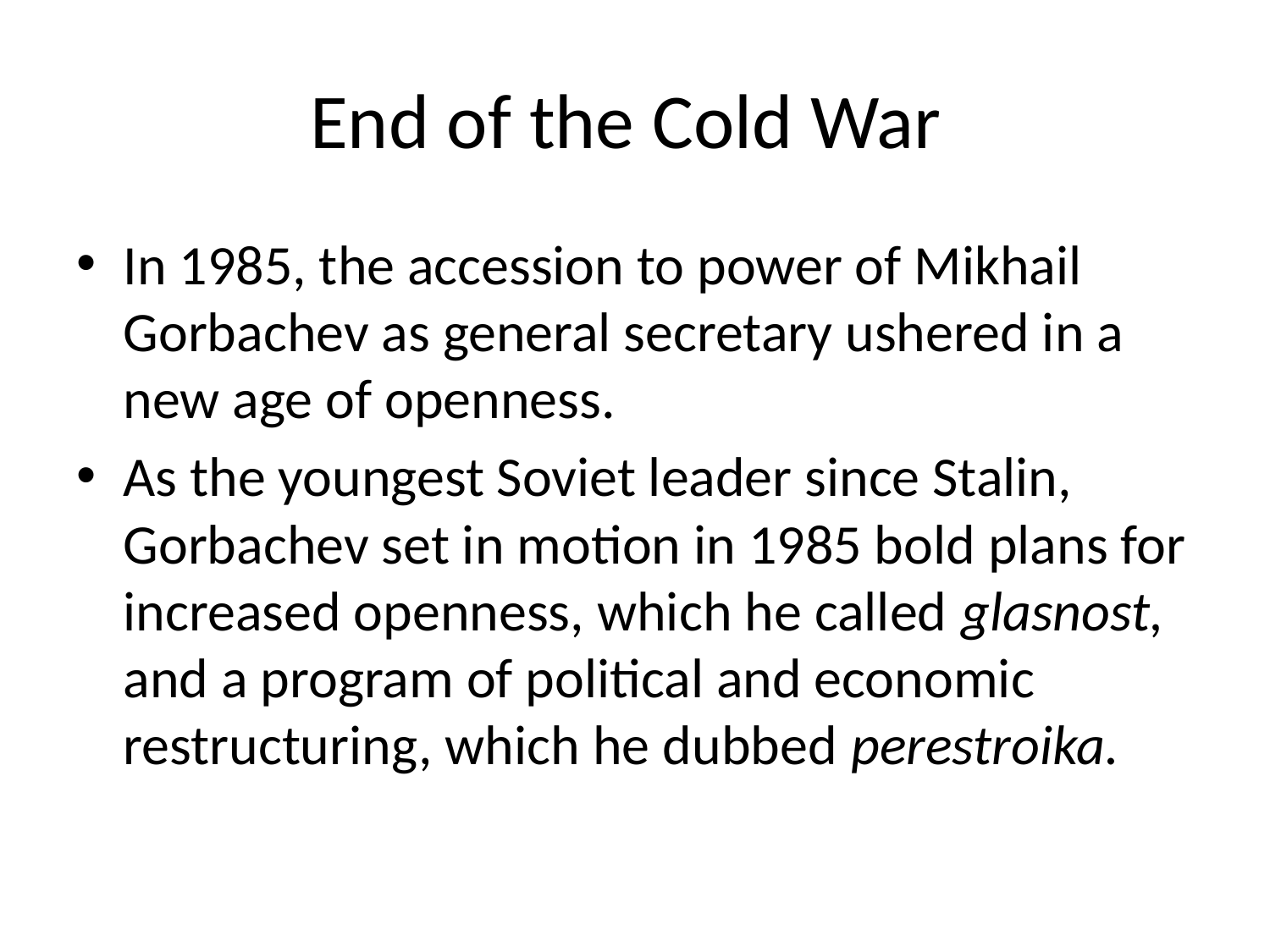

# End of the Cold War
In 1985, the accession to power of Mikhail Gorbachev as general secretary ushered in a new age of openness.
As the youngest Soviet leader since Stalin, Gorbachev set in motion in 1985 bold plans for increased openness, which he called glasnost, and a program of political and economic restructuring, which he dubbed perestroika.